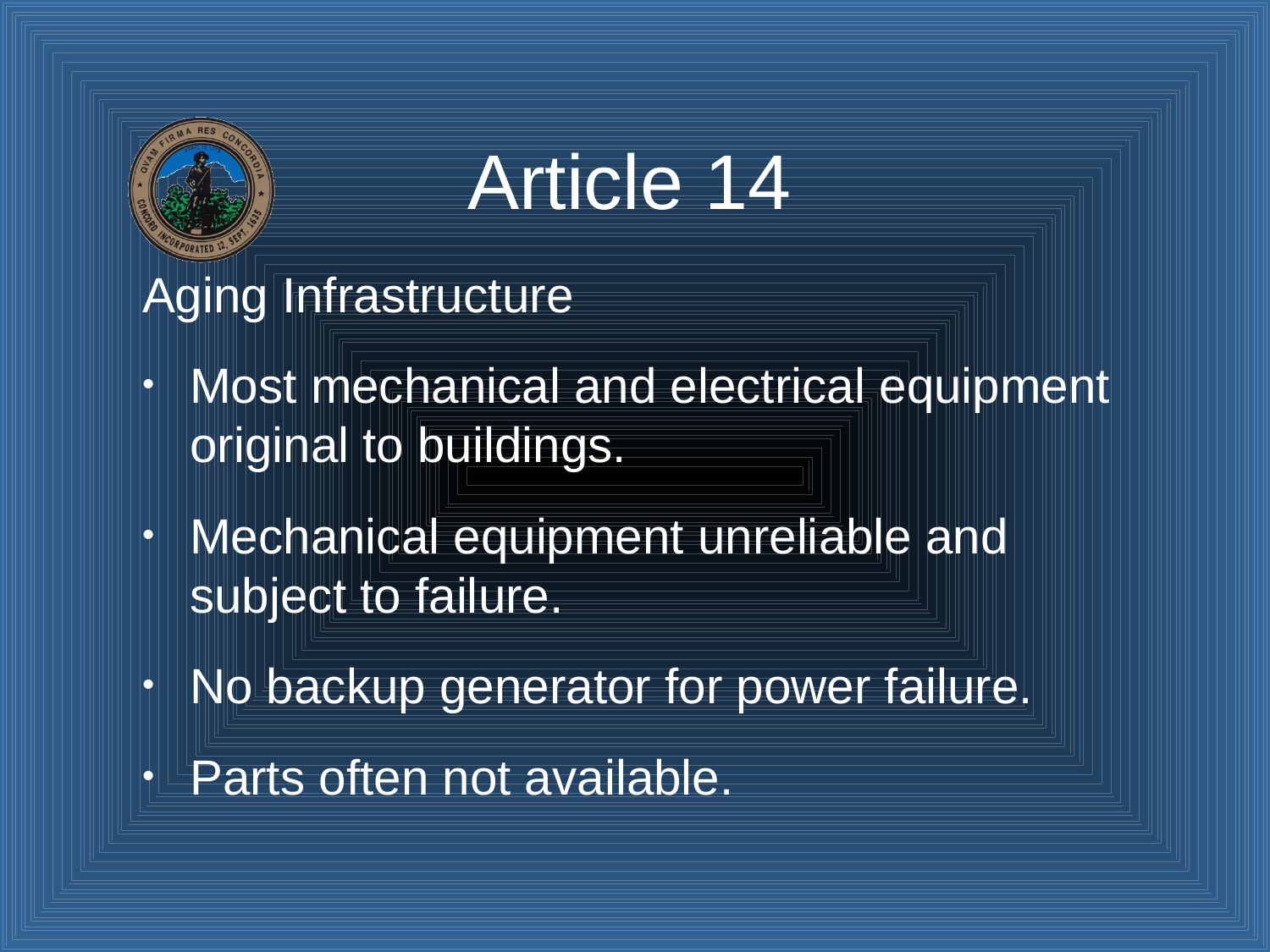

# Article 14
Aging Infrastructure
Most mechanical and electrical equipment original to buildings.
Mechanical equipment unreliable and subject to failure.
No backup generator for power failure.
Parts often not available.